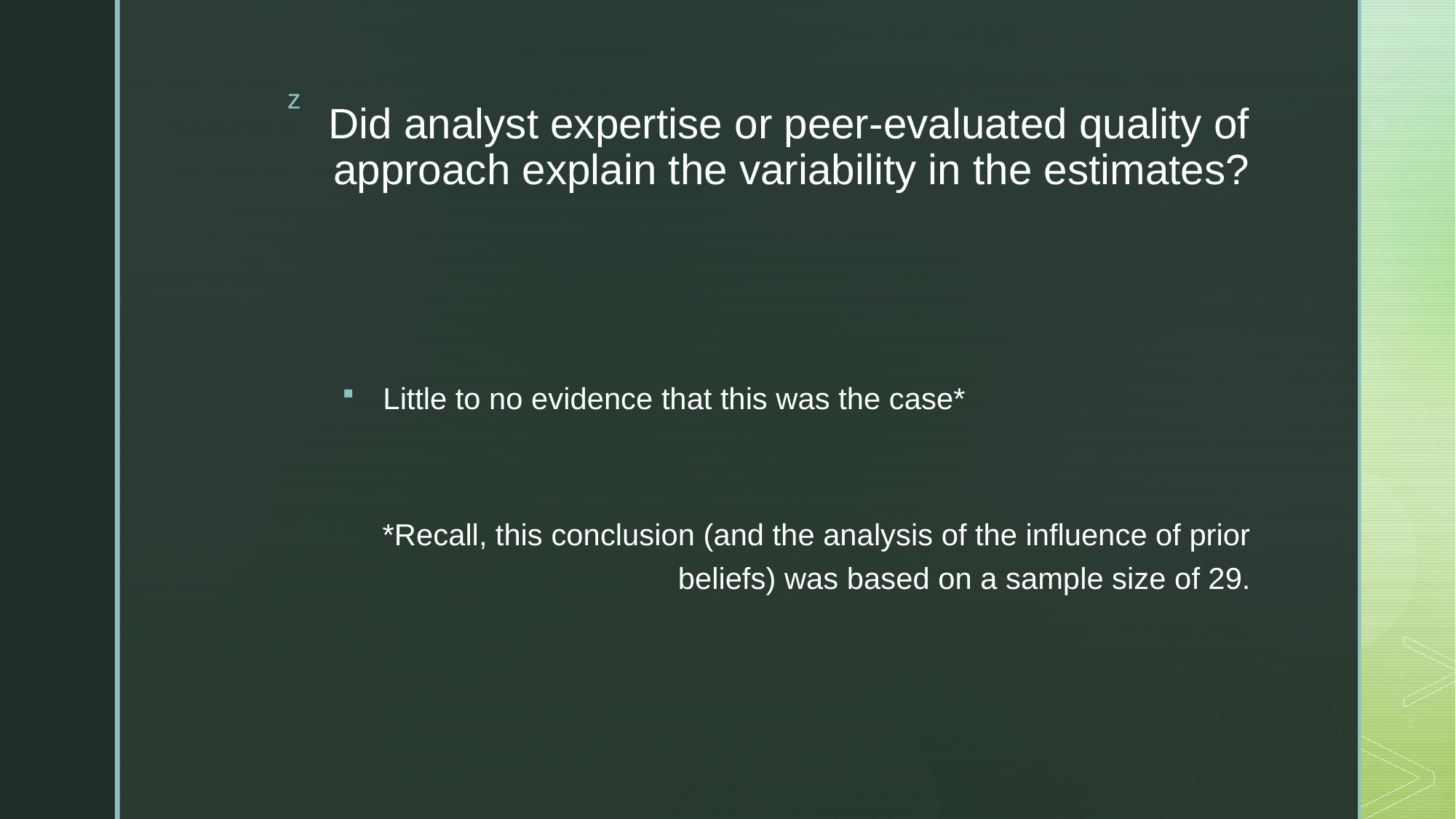

# Did analyst expertise or peer-evaluated quality of approach explain the variability in the estimates?
Little to no evidence that this was the case*

*Recall, this conclusion (and the analysis of the influence of prior beliefs) was based on a sample size of 29.